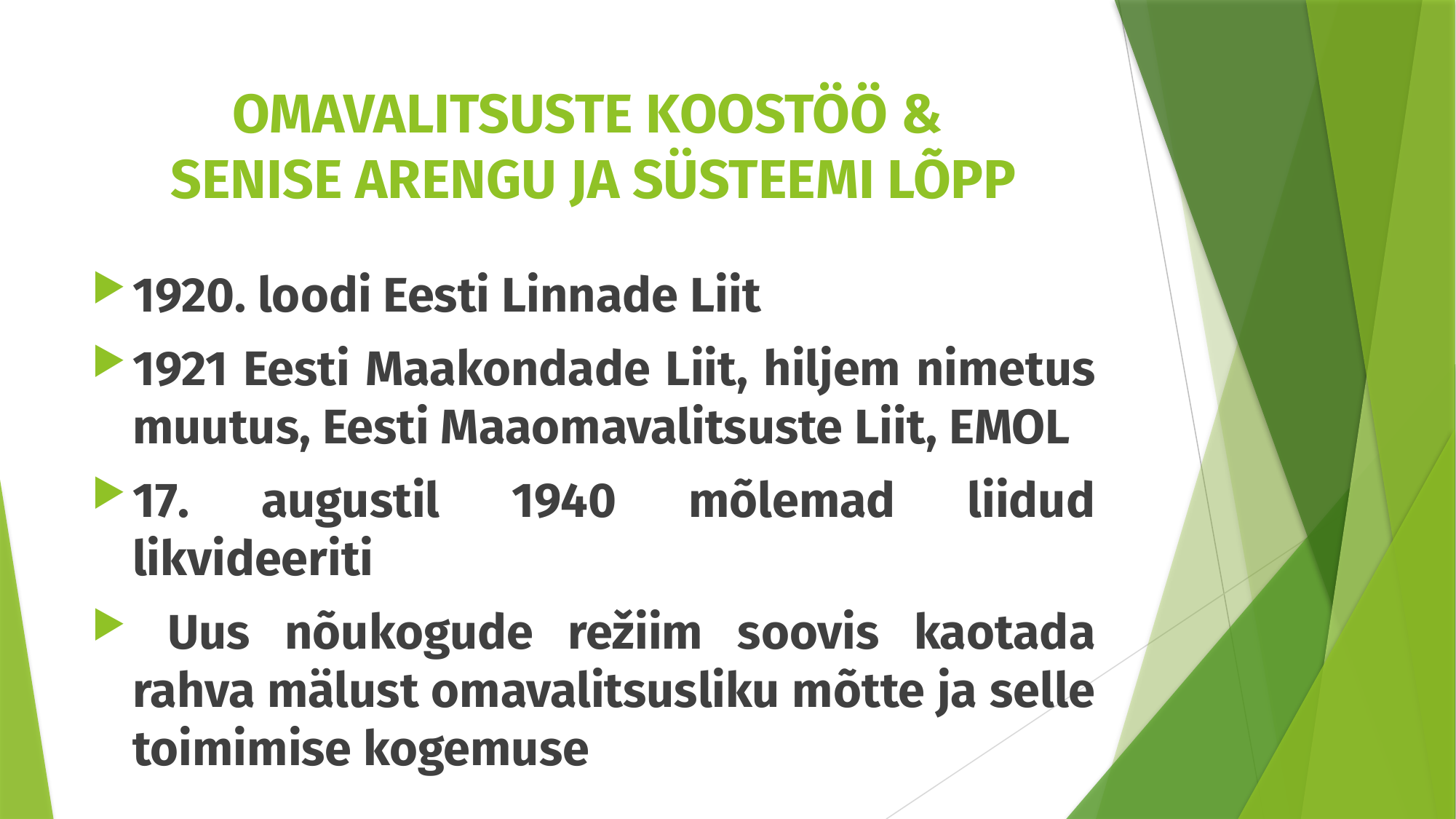

# OMAVALITSUSTE KOOSTÖÖ & SENISE ARENGU JA SÜSTEEMI LÕPP
1920. loodi Eesti Linnade Liit
1921 Eesti Maakondade Liit, hiljem nimetus muutus, Eesti Maaomavalitsuste Liit, EMOL
17. augustil 1940 mõlemad liidud likvideeriti
 Uus nõukogude režiim soovis kaotada rahva mälust omavalitsusliku mõtte ja selle toimimise kogemuse